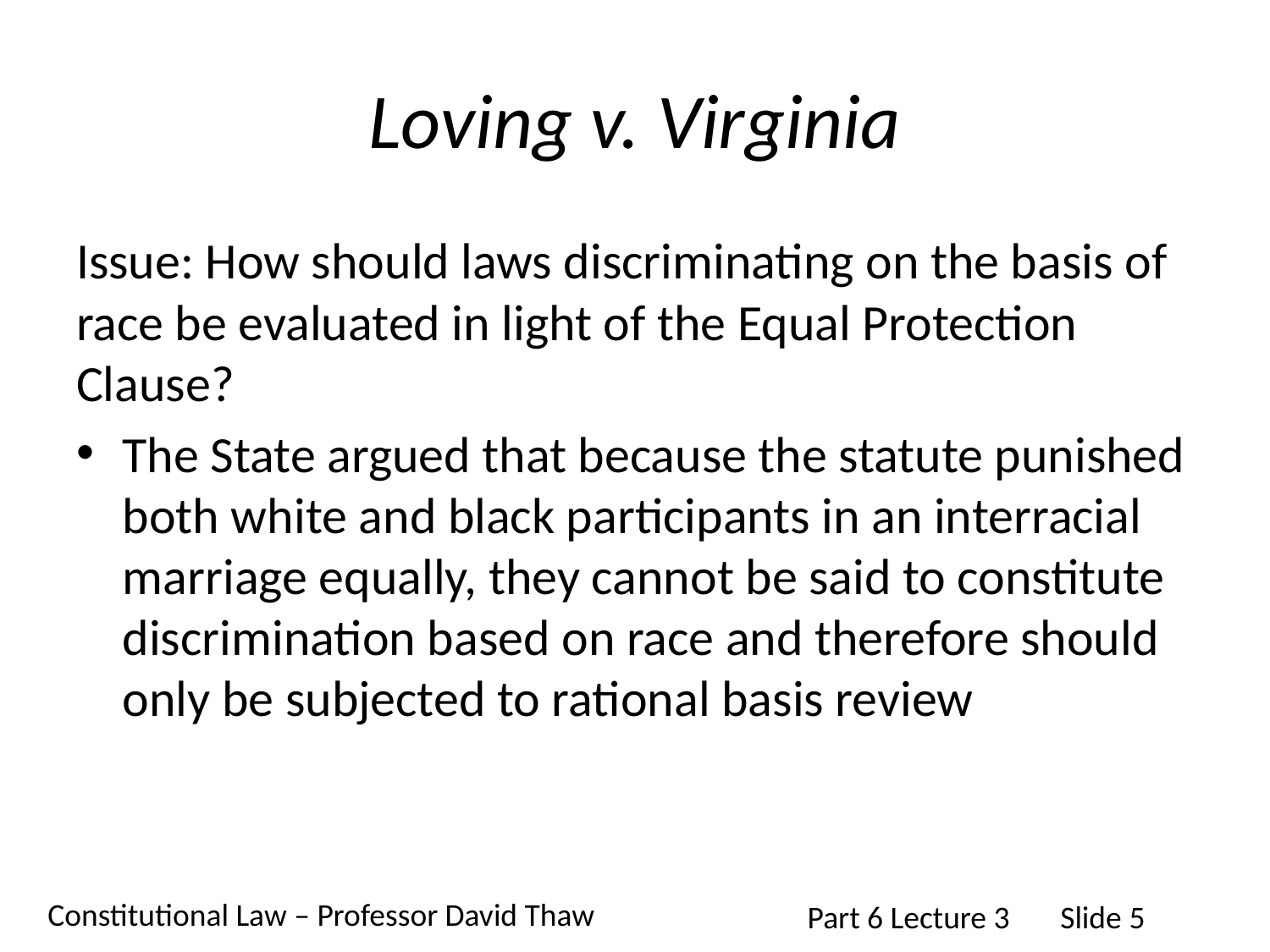

# Loving v. Virginia
Issue: How should laws discriminating on the basis of race be evaluated in light of the Equal Protection Clause?
The State argued that because the statute punished both white and black participants in an interracial marriage equally, they cannot be said to constitute discrimination based on race and therefore should only be subjected to rational basis review